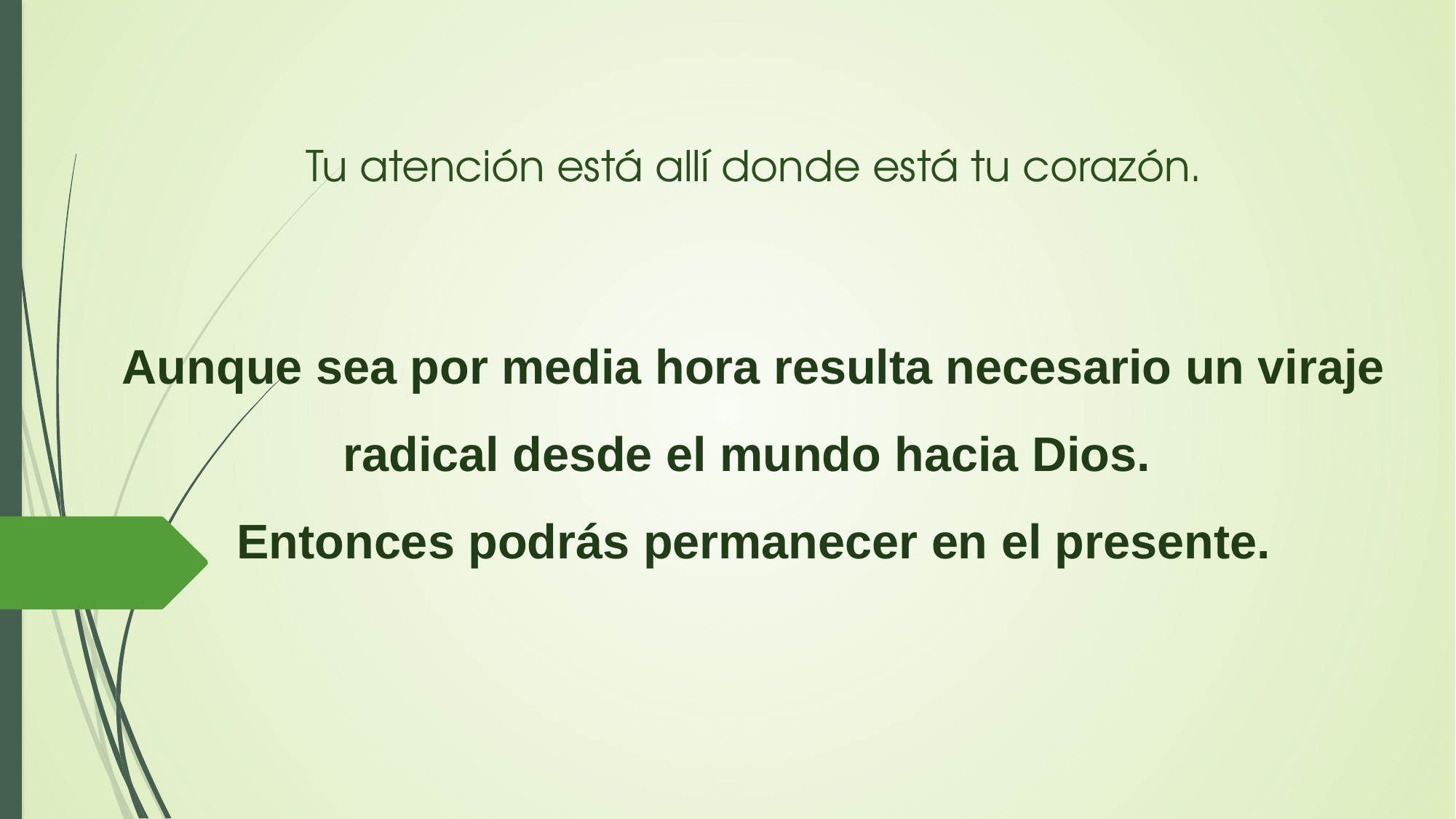

Tu atención está allí donde está tu corazón.
Aunque sea por media hora resulta necesario un viraje radical desde el mundo hacia Dios.
Entonces podrás permanecer en el presente.